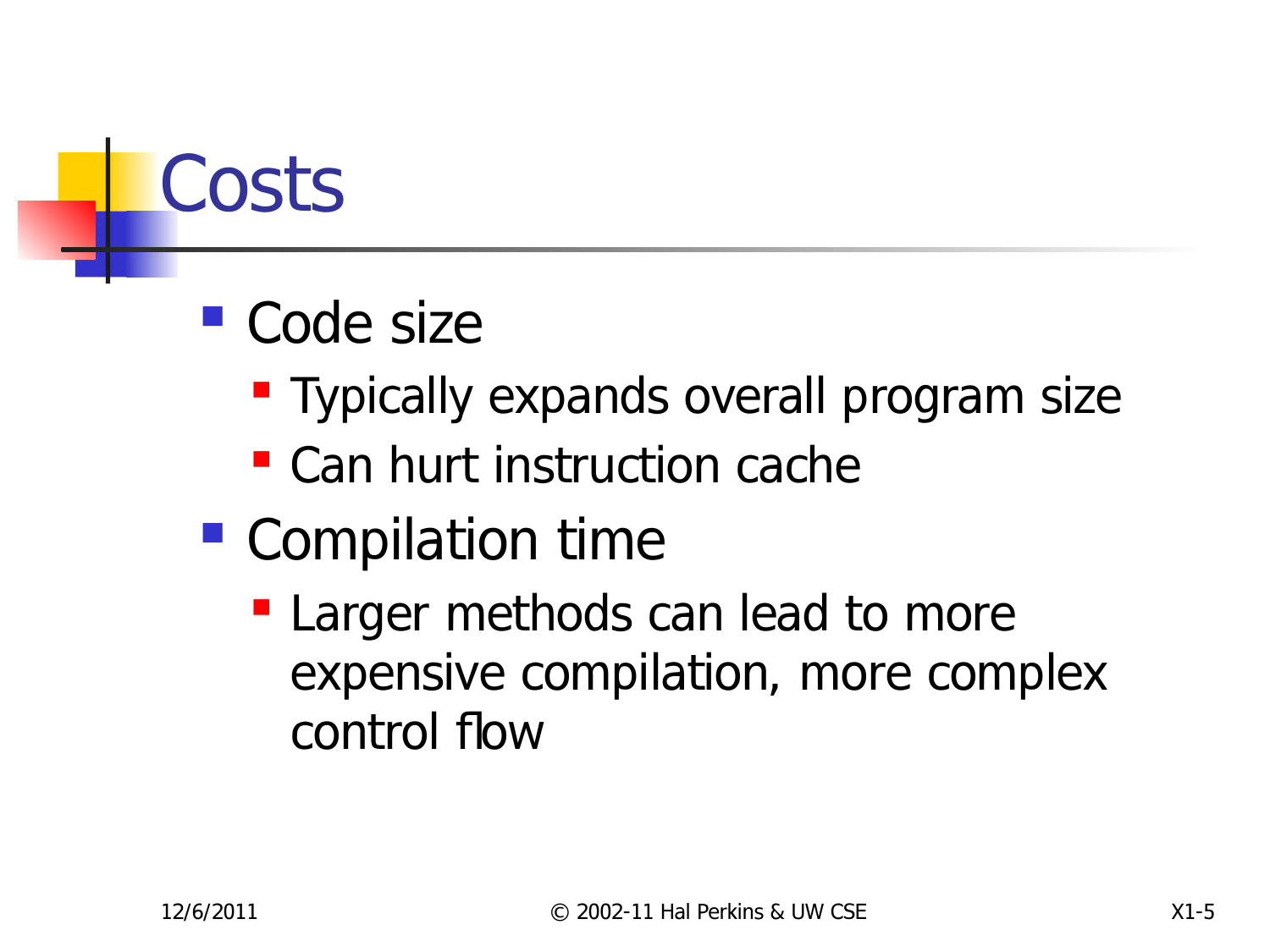

# Costs
Code size
Typically expands overall program size
Can hurt instruction cache
Compilation time
Larger methods can lead to more expensive compilation, more complex control flow
12/6/2011
© 2002-11 Hal Perkins & UW CSE
X1-5